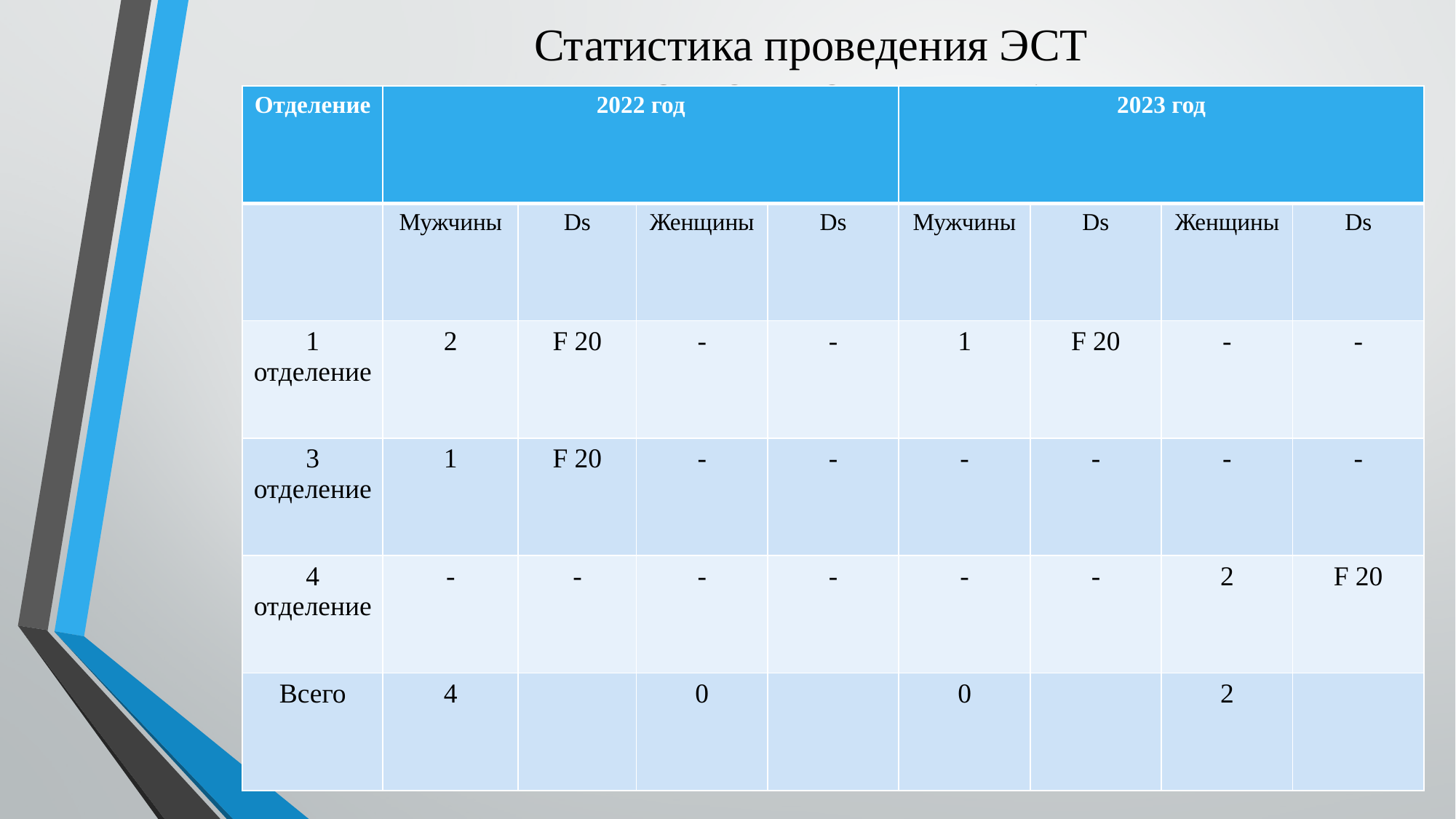

# Статистика проведения ЭСТ в БУЗ ВО «ВО ПНД № 1»
| Отделение | 2022 год |  |  |  | 2023 год |  |  |  |
| --- | --- | --- | --- | --- | --- | --- | --- | --- |
|  | Мужчины | Ds | Женщины | Ds | Мужчины | Ds | Женщины | Ds |
| 1 отделение | 2 | F 20 | - | - | 1 | F 20 | - | - |
| 3 отделение | 1 | F 20 | - | - | - | - | - | - |
| 4 отделение | - | - | - | - | - | - | 2 | F 20 |
| Всего | 4 |  | 0 |  | 0 |  | 2 |  |